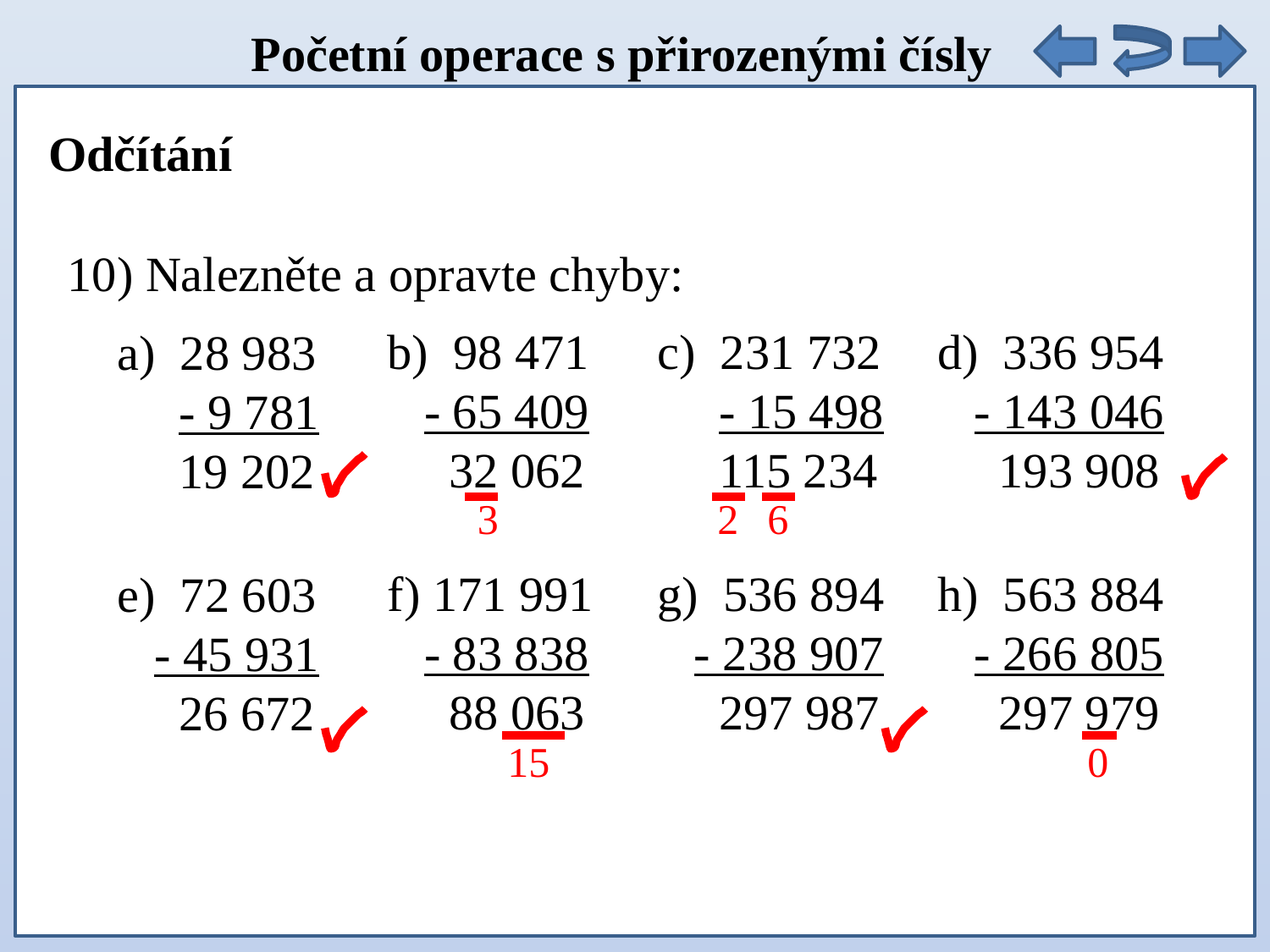

Početní operace s přirozenými čísly

Odčítání
10) Nalezněte a opravte chyby:
b)  98 471
   - 65 409
     32 062
c)  231 732
     - 15 498
     115 234
d)  336 954
   - 143 046
     193 908
a)  28 983
     - 9 781
     19 202

3
2
6

f) 171 991
   - 83 838
     88 063
g)  536 894
   - 238 907
     297 987
h)  563 884
   - 266 805
     297 979
e)  72 603
   - 45 931
     26 672

15

0